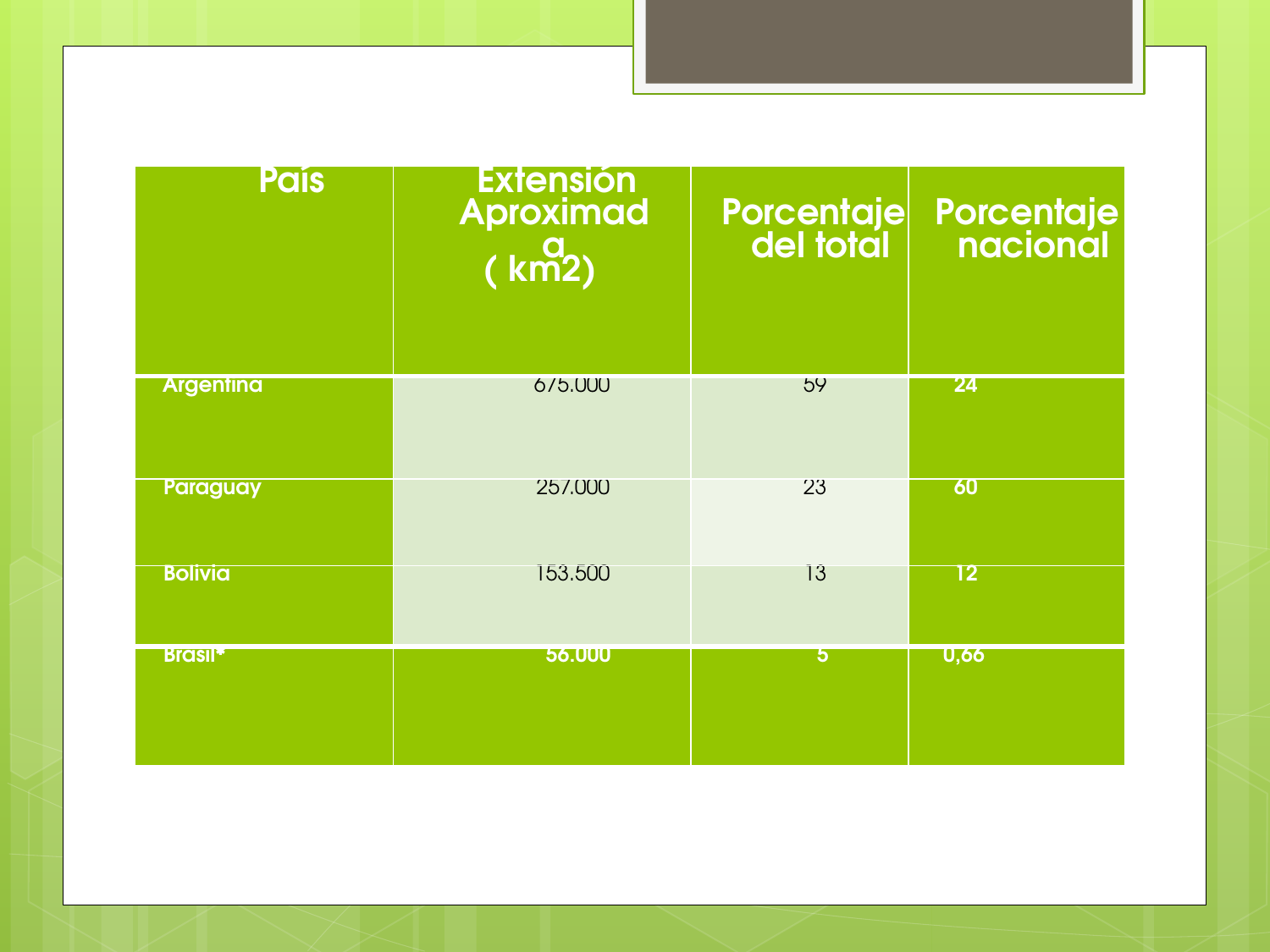

| País | Extensión Aproximada ( km2) | Porcentaje del total | Porcentaje nacional |
| --- | --- | --- | --- |
| Argentina | 675.000 | 59 | 24 |
| Paraguay | 257.000 | 23 | 60 |
| Bolivia | 153.500 | 13 | 12 |
| Brasil\* | 56.000 | 5 | 0,66 |